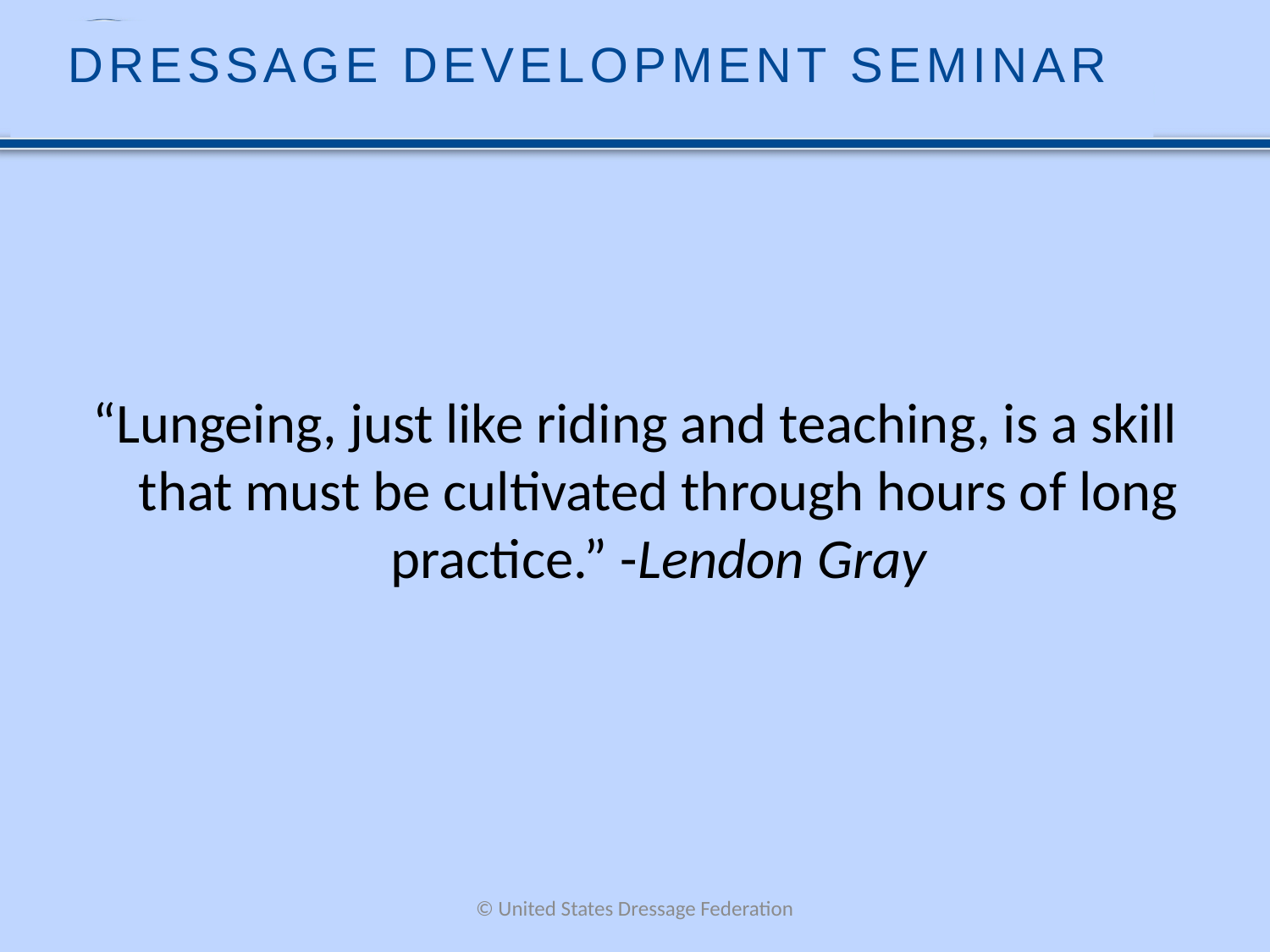

DRESSAGE DEVELOPMENT SEMINAR

“Lungeing, just like riding and teaching, is a skill that must be cultivated through hours of long practice.” -Lendon Gray

© United States Dressage Federation